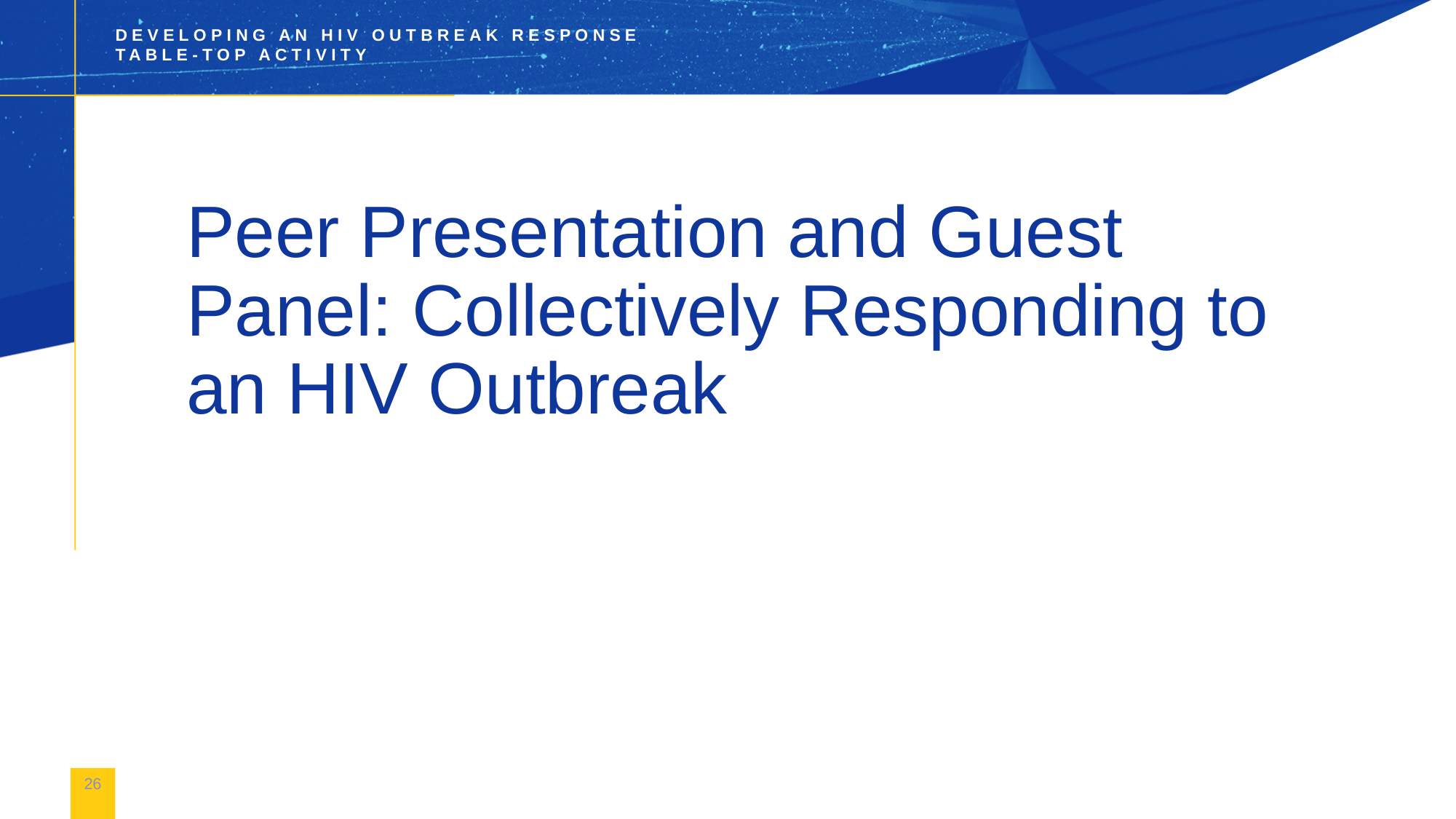

# Peer Presentation and Guest Panel: Collectively Responding to an HIV Outbreak
26